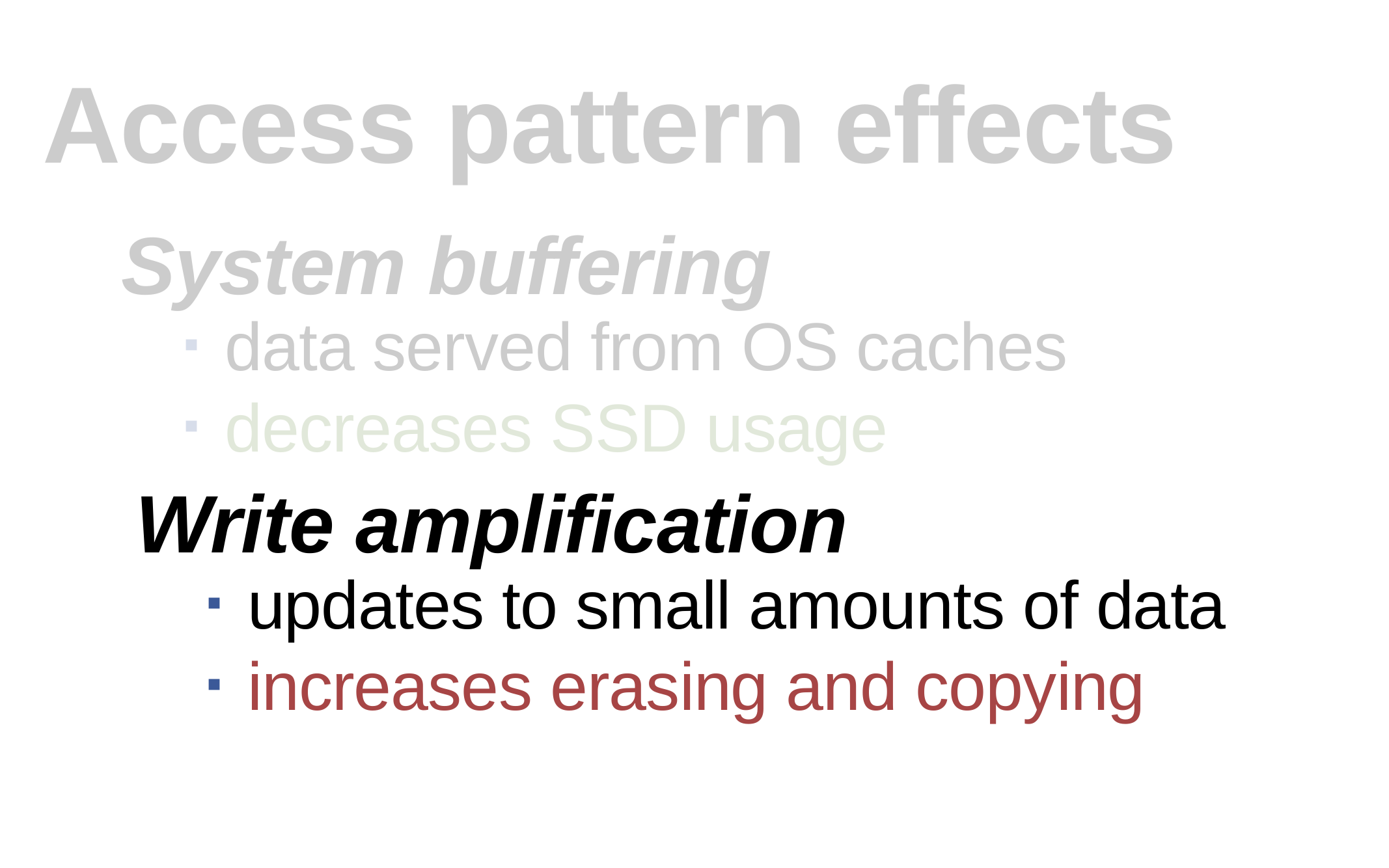

Access pattern effects

System buffering
data served from OS caches
decreases SSD usage
Write amplification
updates to small amounts of data
increases erasing and copying